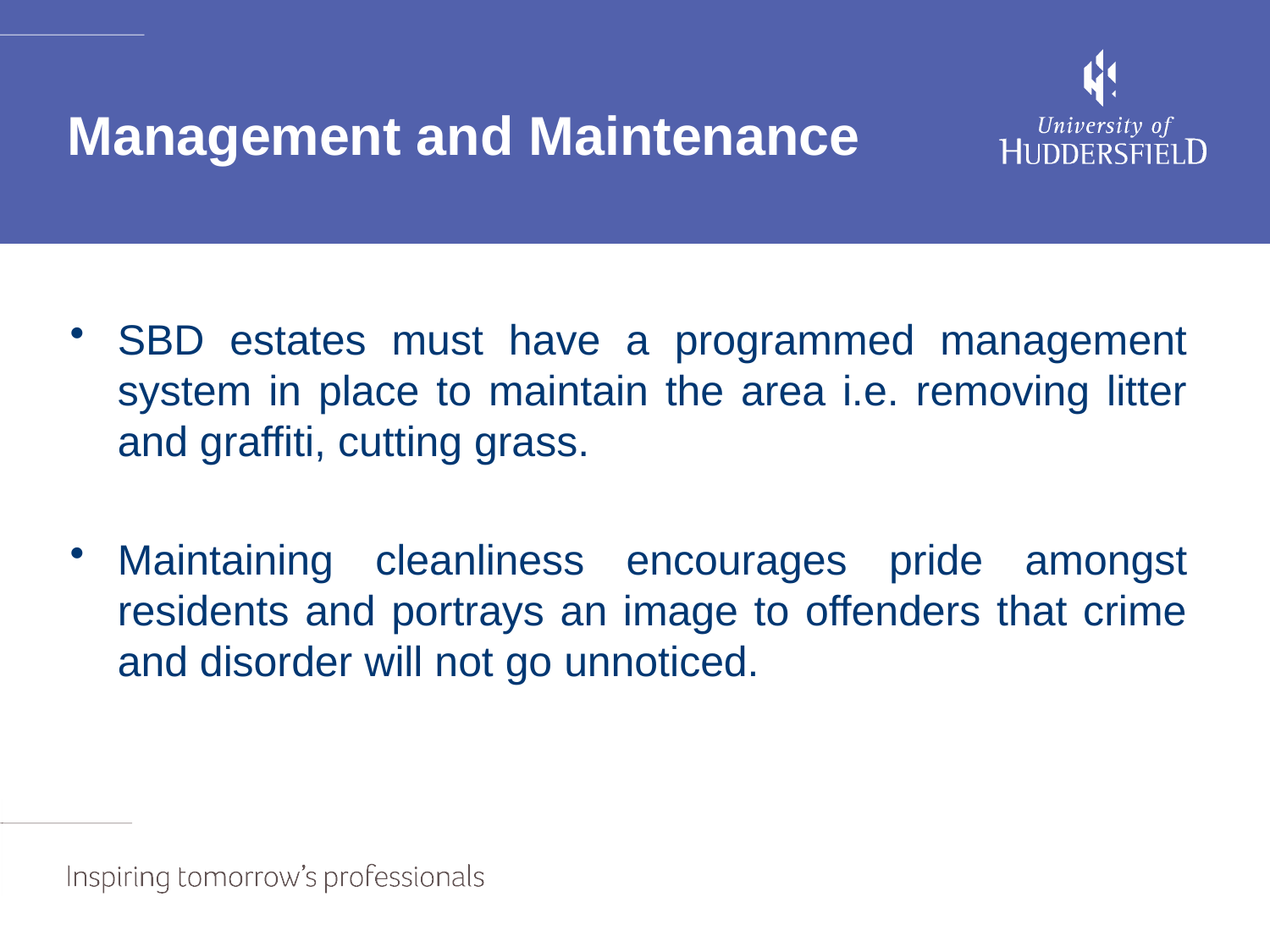

# Management and Maintenance
SBD estates must have a programmed management system in place to maintain the area i.e. removing litter and graffiti, cutting grass.

Maintaining cleanliness encourages pride amongst residents and portrays an image to offenders that crime and disorder will not go unnoticed.